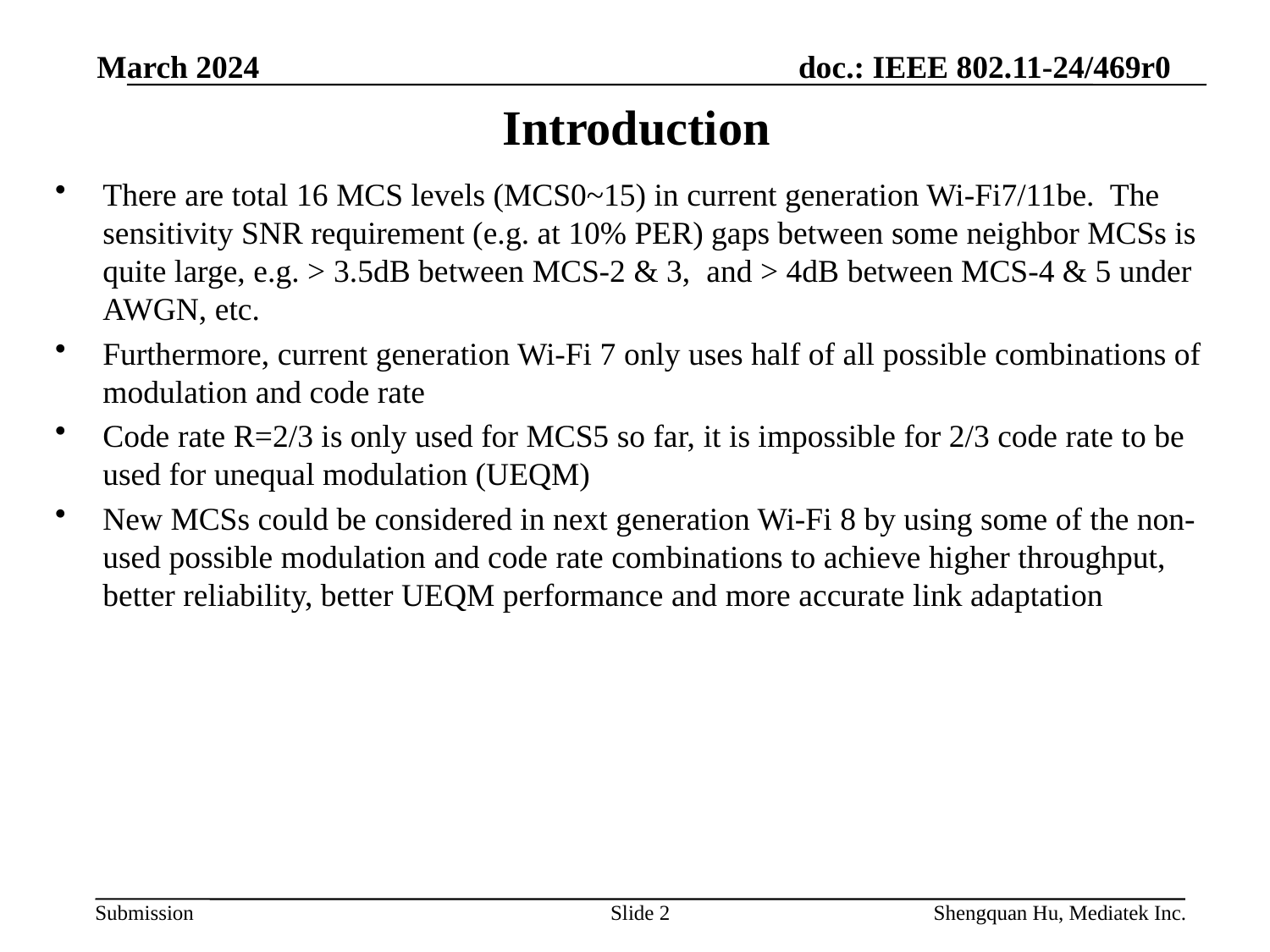

March 2024
# Introduction
There are total 16 MCS levels (MCS0~15) in current generation Wi-Fi7/11be.  The sensitivity SNR requirement (e.g. at 10% PER) gaps between some neighbor MCSs is quite large, e.g. > 3.5dB between MCS-2 & 3,  and > 4dB between MCS-4 & 5 under AWGN, etc.
Furthermore, current generation Wi-Fi 7 only uses half of all possible combinations of modulation and code rate
Code rate R=2/3 is only used for MCS5 so far, it is impossible for 2/3 code rate to be used for unequal modulation (UEQM)
New MCSs could be considered in next generation Wi-Fi 8 by using some of the non-used possible modulation and code rate combinations to achieve higher throughput, better reliability, better UEQM performance and more accurate link adaptation

Slide 2
Shengquan Hu, Mediatek Inc.